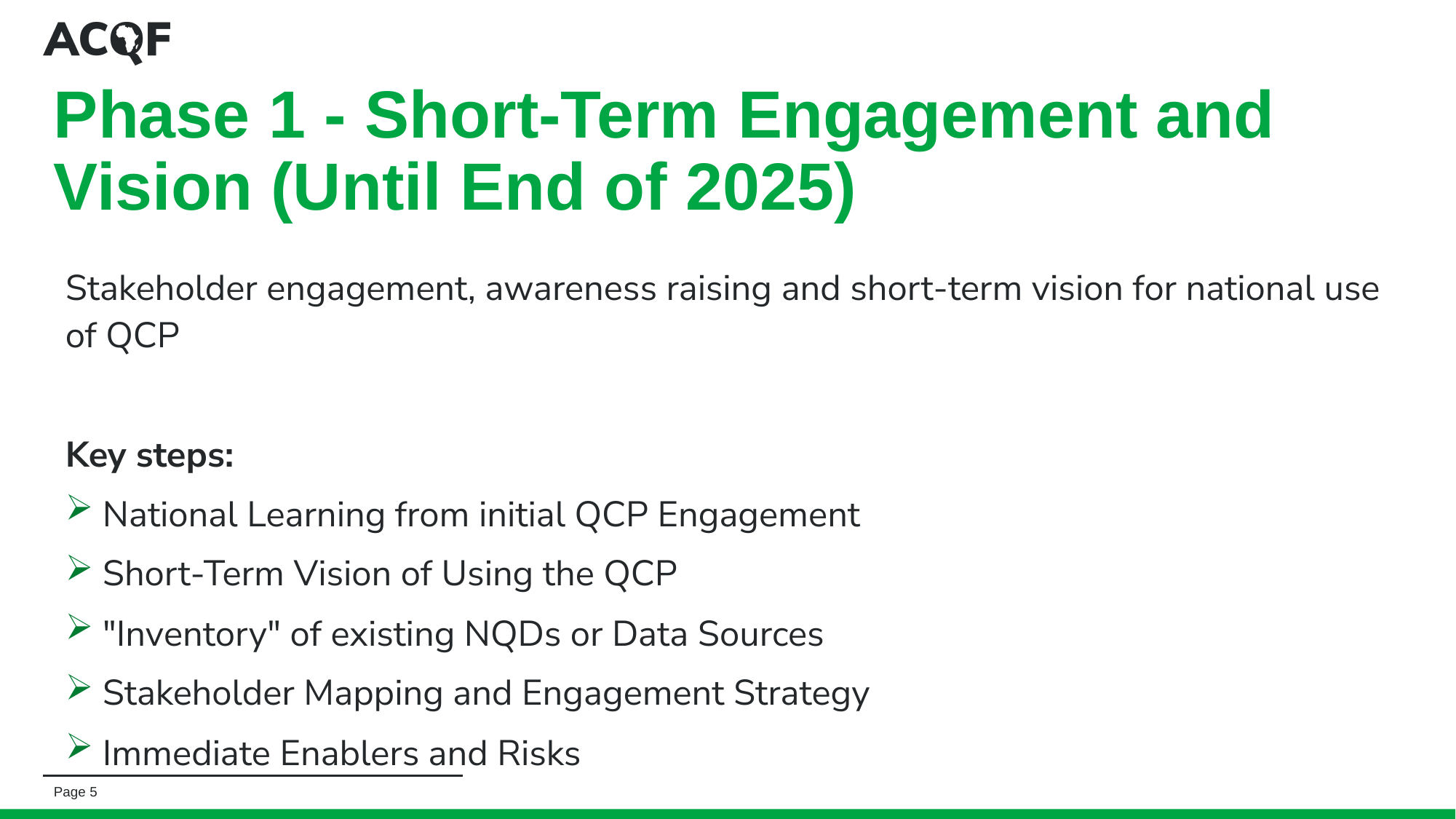

# Phase 1 - Short-Term Engagement and Vision (Until End of 2025)
Stakeholder engagement, awareness raising and short-term vision for national use of QCP

Key steps:
National Learning from initial QCP Engagement
Short-Term Vision of Using the QCP
"Inventory" of existing NQDs or Data Sources
Stakeholder Mapping and Engagement Strategy
Immediate Enablers and Risks
Page 5